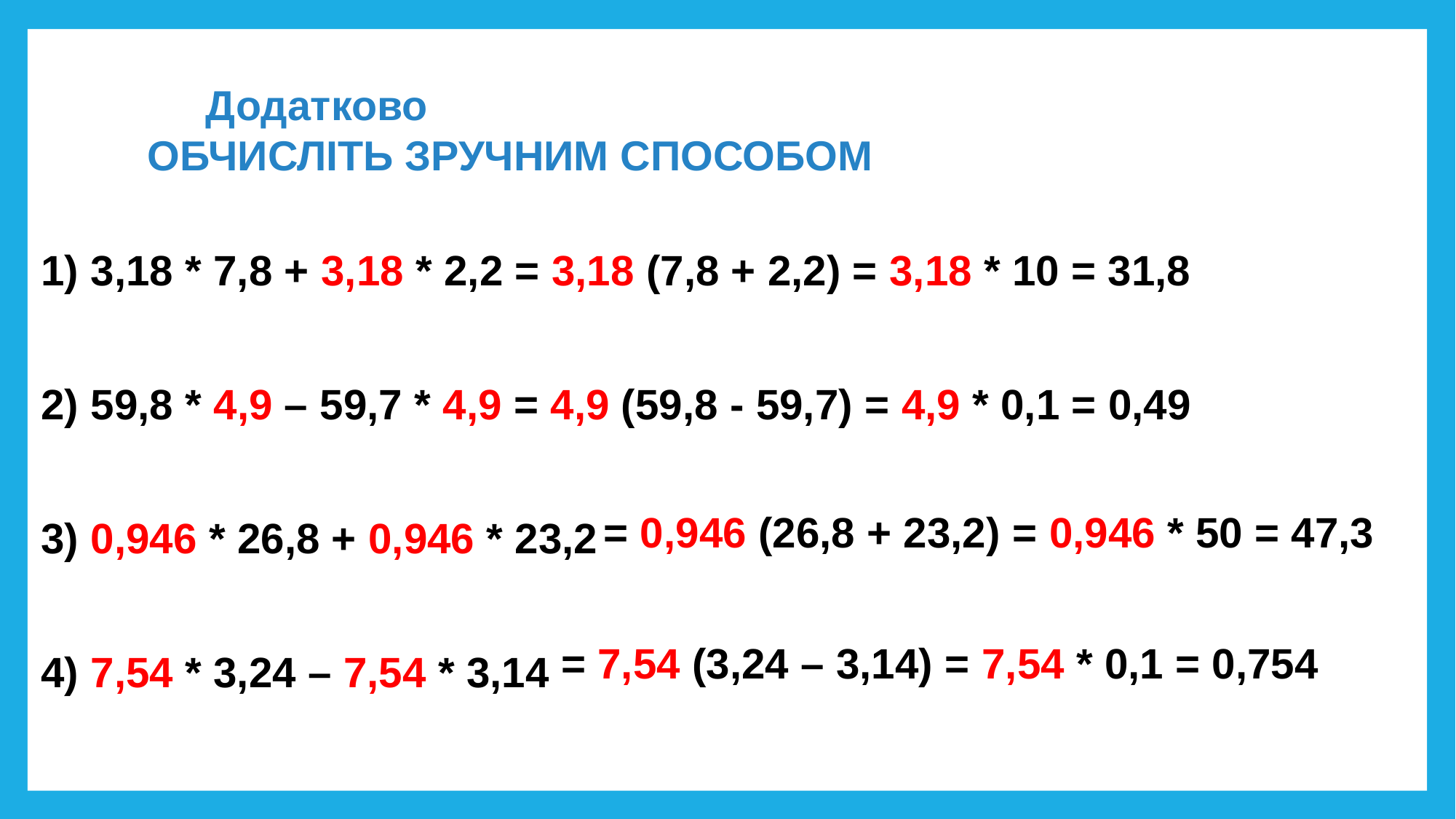

# Додатково ОБЧИСЛІТЬ ЗРУЧНИМ СПОСОБОМ

1) 3,18 * 7,8 + 3,18 * 2,2 = 3,18 (7,8 + 2,2) = 3,18 * 10 = 31,8

2) 59,8 * 4,9 – 59,7 * 4,9 = 4,9 (59,8 - 59,7) = 4,9 * 0,1 = 0,49

3) 0,946 * 26,8 + 0,946 * 23,2

4) 7,54 * 3,24 – 7,54 * 3,14
= 0,946 (26,8 + 23,2) = 0,946 * 50 = 47,3

= 7,54 (3,24 – 3,14) = 7,54 * 0,1 = 0,754